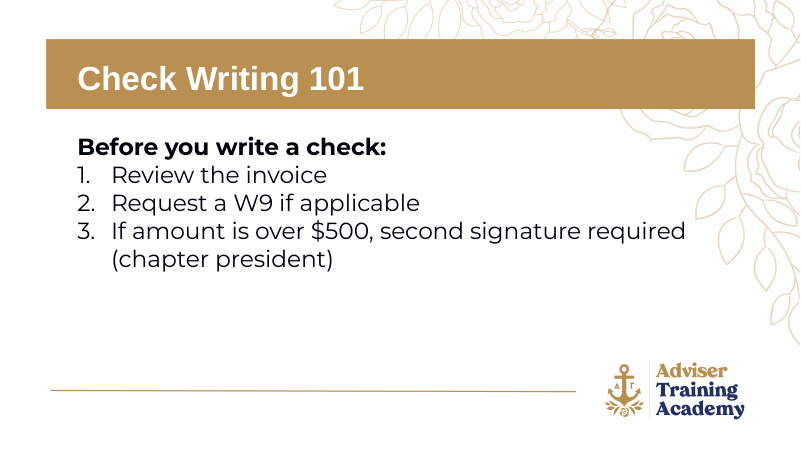

Check Writing 101
Before you write a check:
Review the invoice
Request a W9 if applicable
If amount is over $500, second signature required (chapter president)